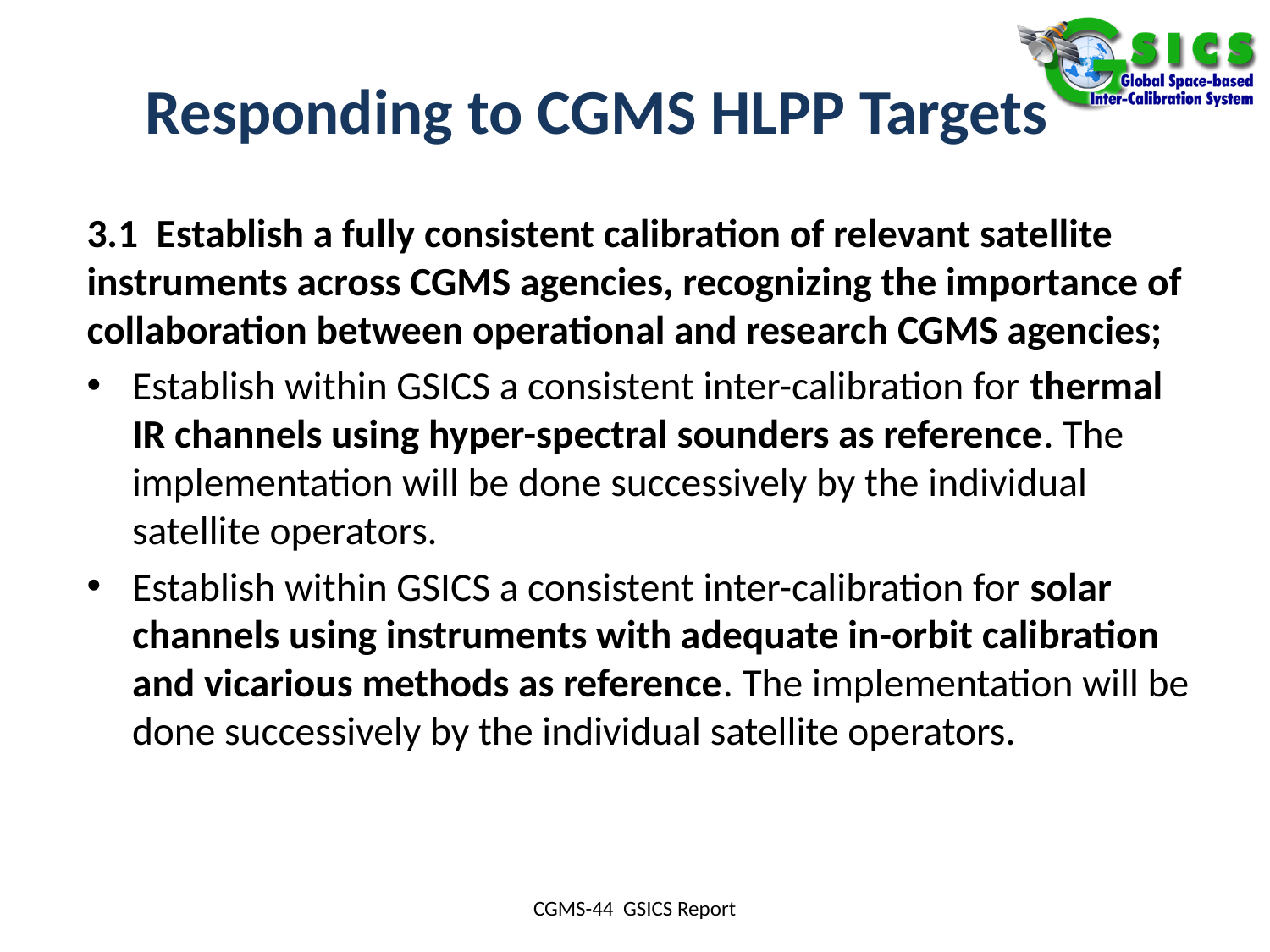

# Responding to CGMS HLPP Targets
3.1  Establish a fully consistent calibration of relevant satellite instruments across CGMS agencies, recognizing the importance of collaboration between operational and research CGMS agencies;
Establish within GSICS a consistent inter-calibration for thermal IR channels using hyper-spectral sounders as reference. The implementation will be done successively by the individual satellite operators.
Establish within GSICS a consistent inter-calibration for solar channels using instruments with adequate in-orbit calibration and vicarious methods as reference. The implementation will be done successively by the individual satellite operators.
CGMS-44  GSICS Report